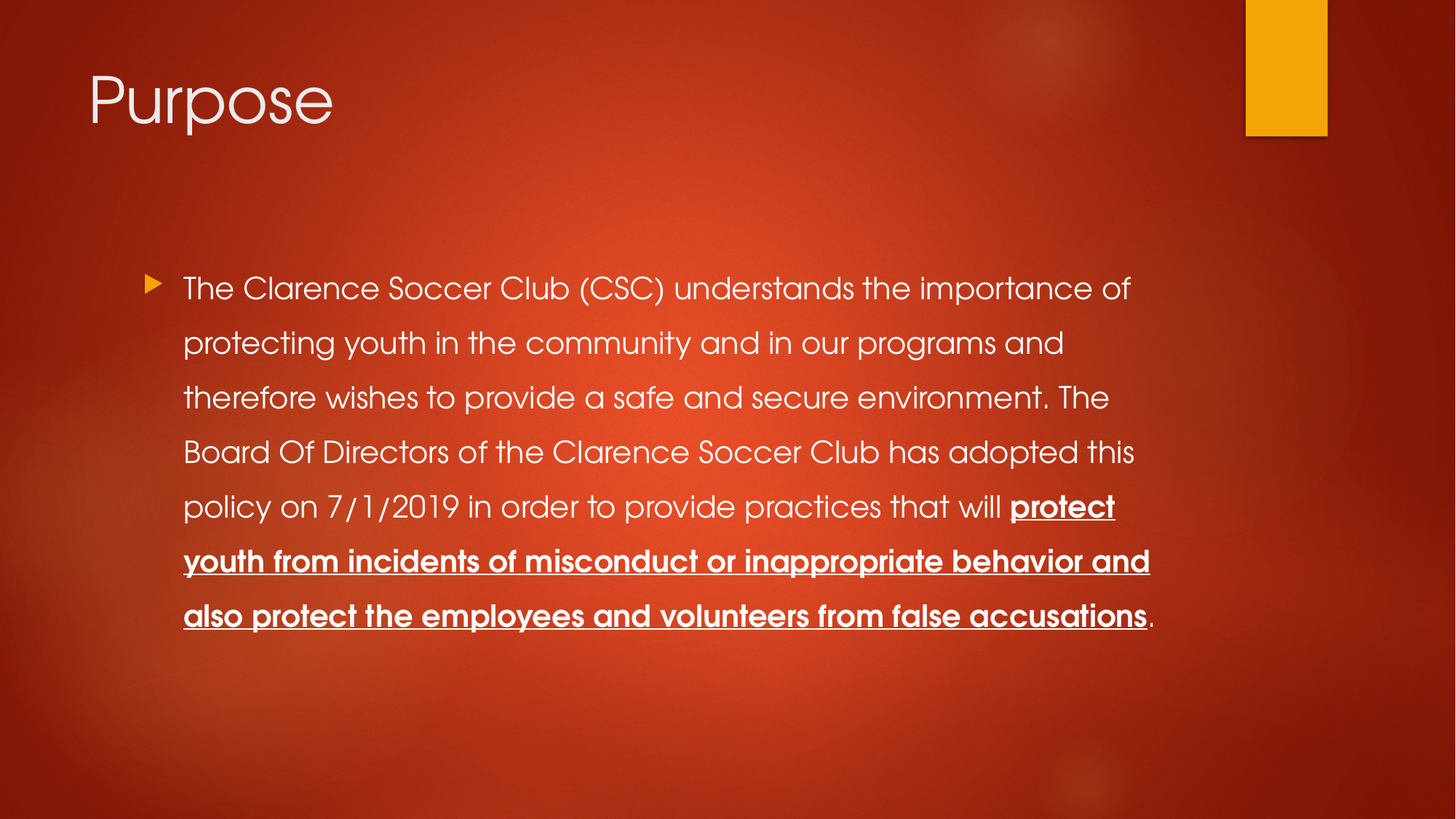

# Purpose
The Clarence Soccer Club (CSC) understands the importance of protecting youth in the community and in our programs and therefore wishes to provide a safe and secure environment. The Board Of Directors of the Clarence Soccer Club has adopted this policy on 7/1/2019 in order to provide practices that will protect youth from incidents of misconduct or inappropriate behavior and also protect the employees and volunteers from false accusations.